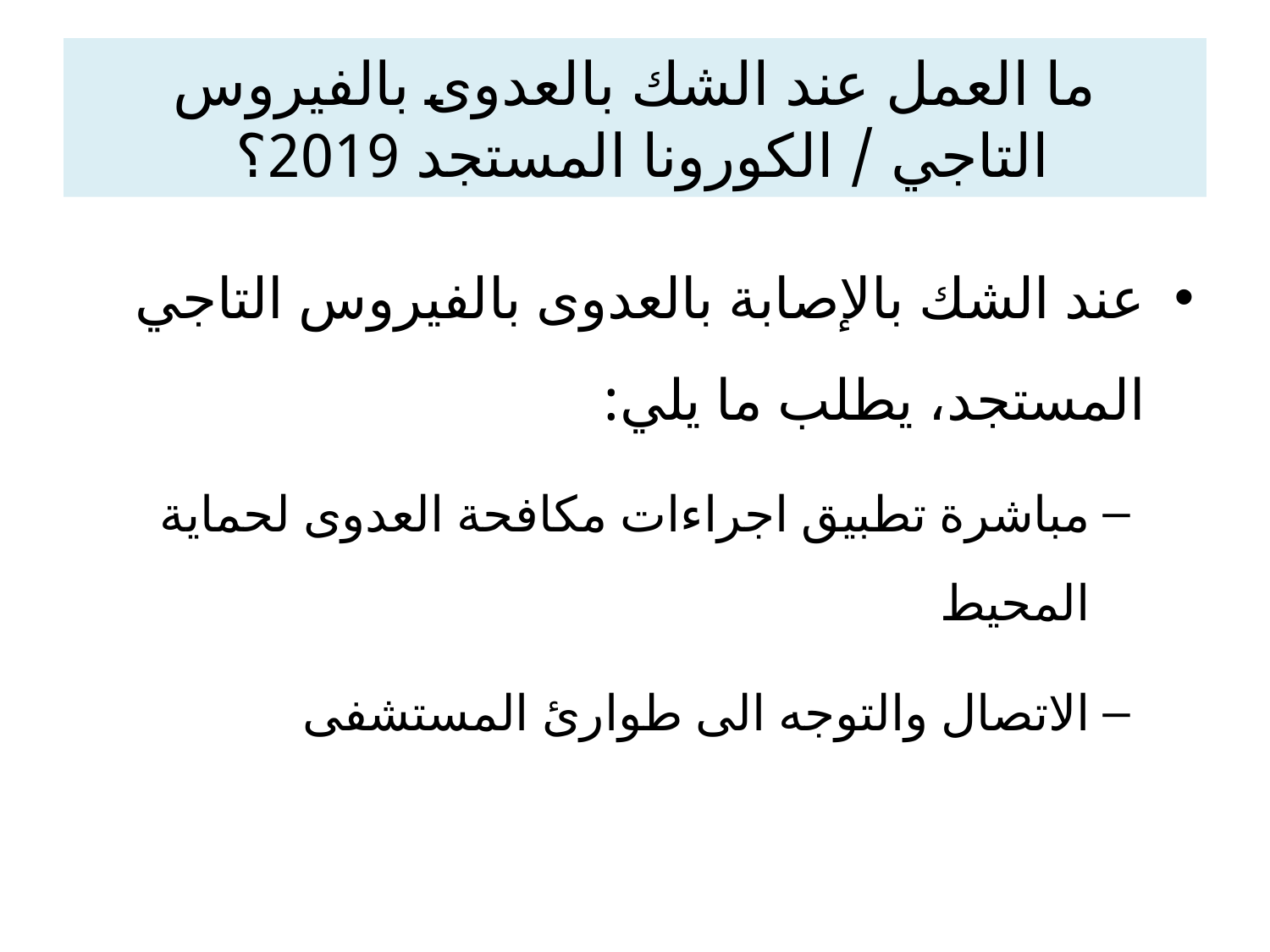

# ما العمل عند الشك بالعدوى بالفيروس التاجي / الكورونا المستجد 2019؟
عند الشك بالإصابة بالعدوى بالفيروس التاجي المستجد، يطلب ما يلي:
مباشرة تطبيق اجراءات مكافحة العدوى لحماية المحيط
الاتصال والتوجه الى طوارئ المستشفى